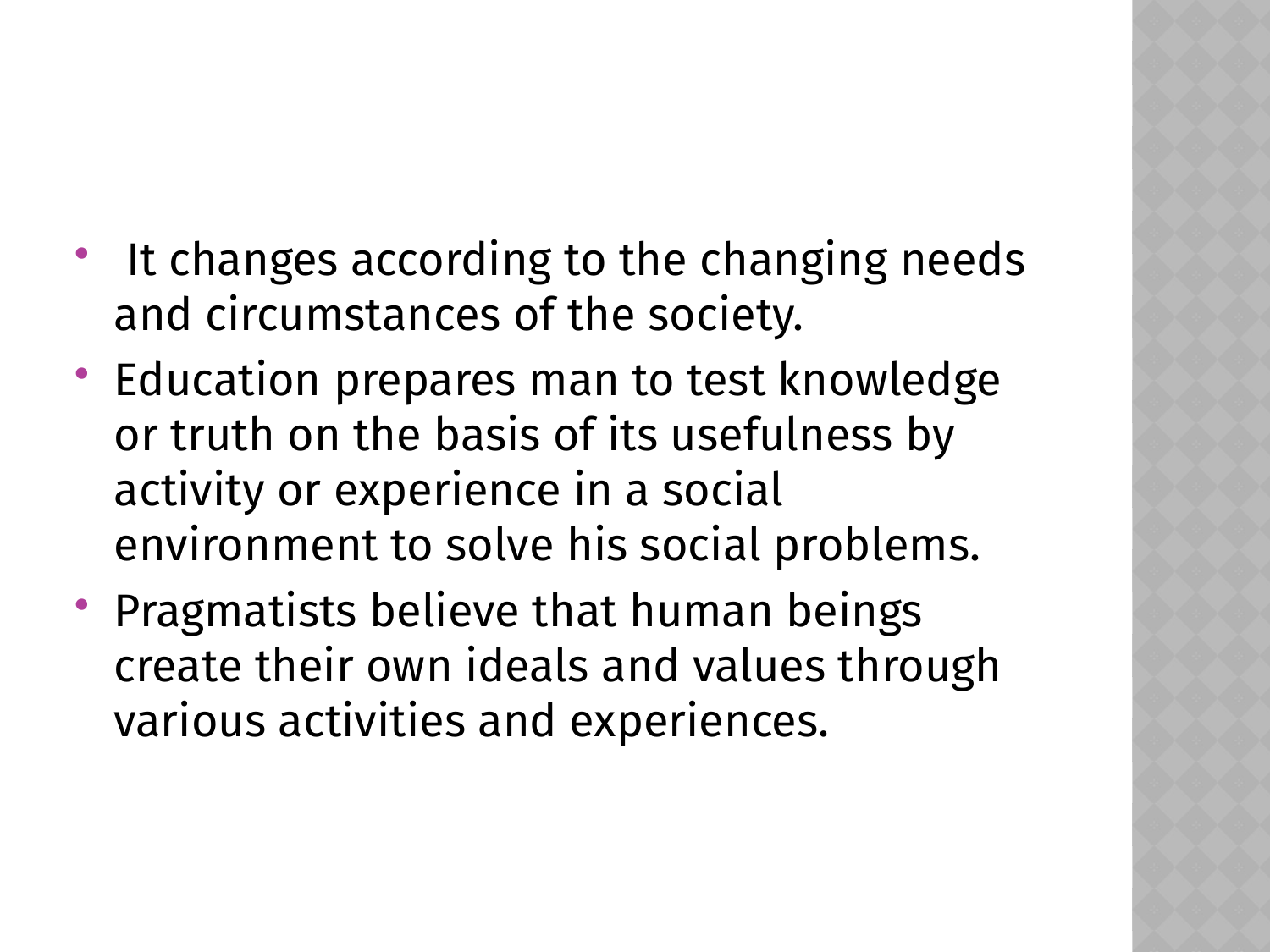

#
 It changes according to the changing needs and circumstances of the society.
Education prepares man to test knowledge or truth on the basis of its usefulness by activity or experience in a social environment to solve his social problems.
Pragmatists believe that human beings create their own ideals and values through various activities and experiences.